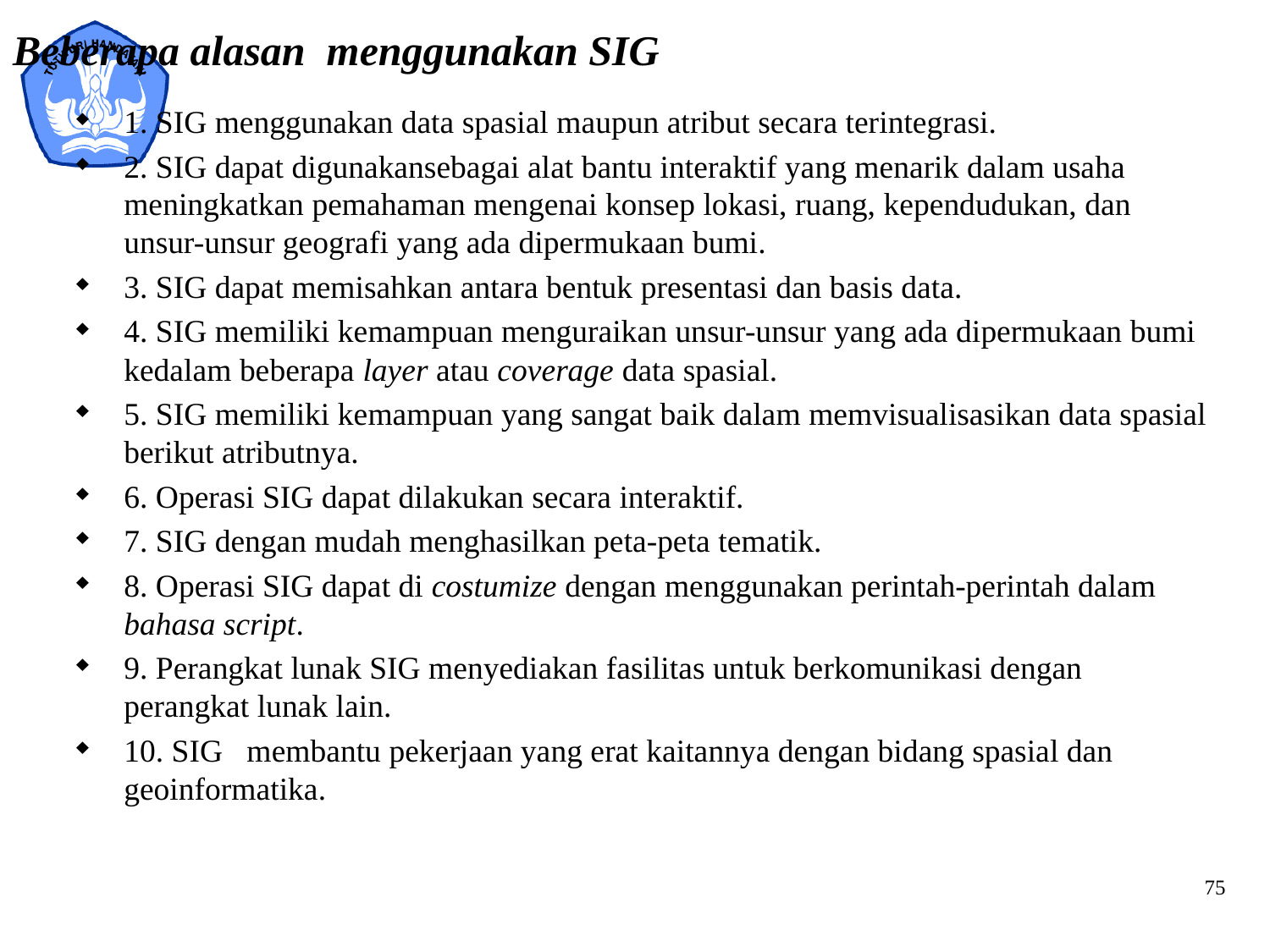

# Beberapa alasan  menggunakan SIG
1. SIG menggunakan data spasial maupun atribut secara terintegrasi.
2. SIG dapat digunakansebagai alat bantu interaktif yang menarik dalam usaha meningkatkan pemahaman mengenai konsep lokasi, ruang, kependudukan, dan unsur-unsur geografi yang ada dipermukaan bumi.
3. SIG dapat memisahkan antara bentuk presentasi dan basis data.
4. SIG memiliki kemampuan menguraikan unsur-unsur yang ada dipermukaan bumi kedalam beberapa layer atau coverage data spasial.
5. SIG memiliki kemampuan yang sangat baik dalam memvisualisasikan data spasial berikut atributnya.
6. Operasi SIG dapat dilakukan secara interaktif.
7. SIG dengan mudah menghasilkan peta-peta tematik.
8. Operasi SIG dapat di costumize dengan menggunakan perintah-perintah dalam bahasa script.
9. Perangkat lunak SIG menyediakan fasilitas untuk berkomunikasi dengan perangkat lunak lain.
10. SIG   membantu pekerjaan yang erat kaitannya dengan bidang spasial dan geoinformatika.
75